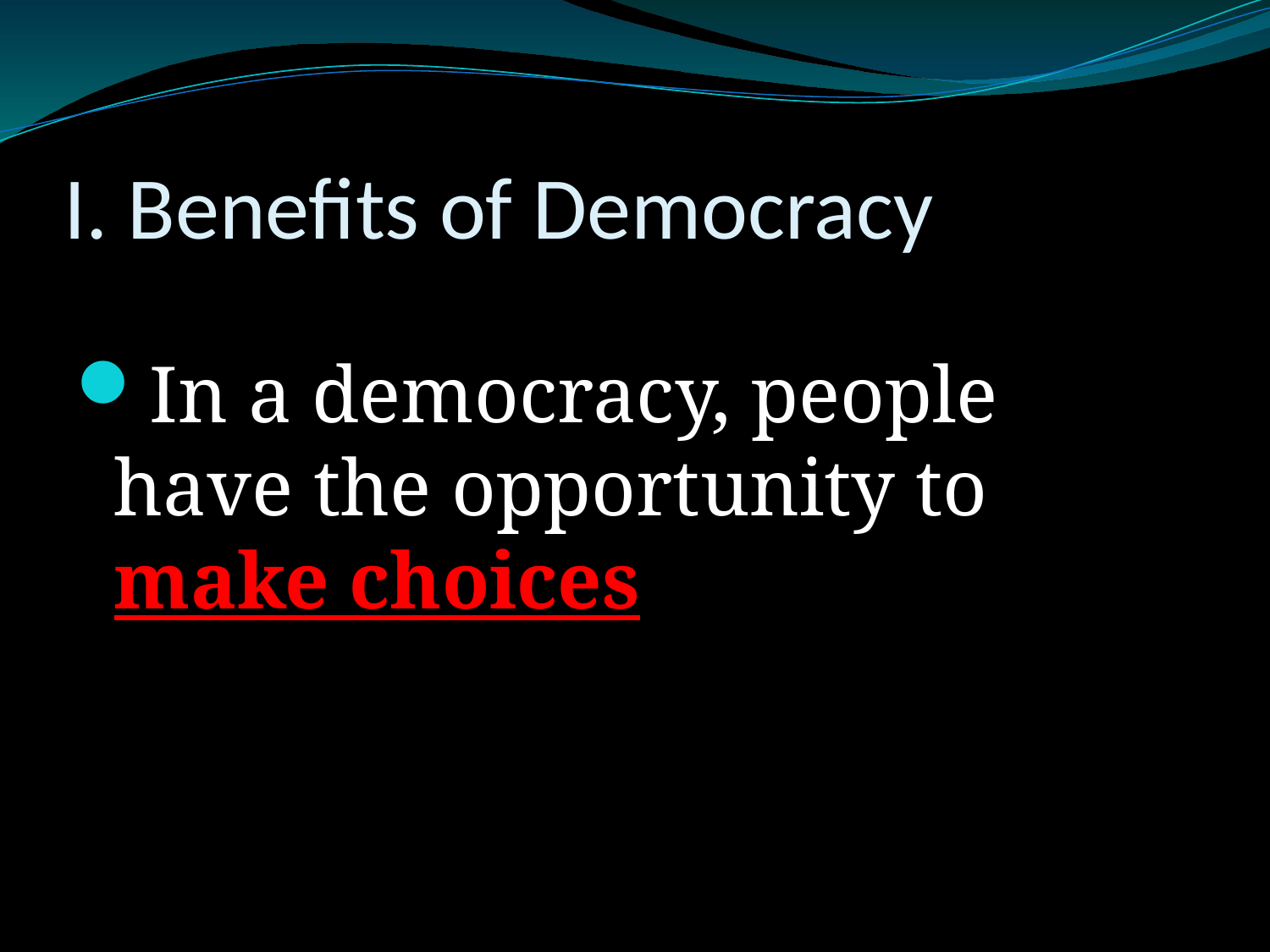

# I. Benefits of Democracy

In a democracy, people have the opportunity to make choices